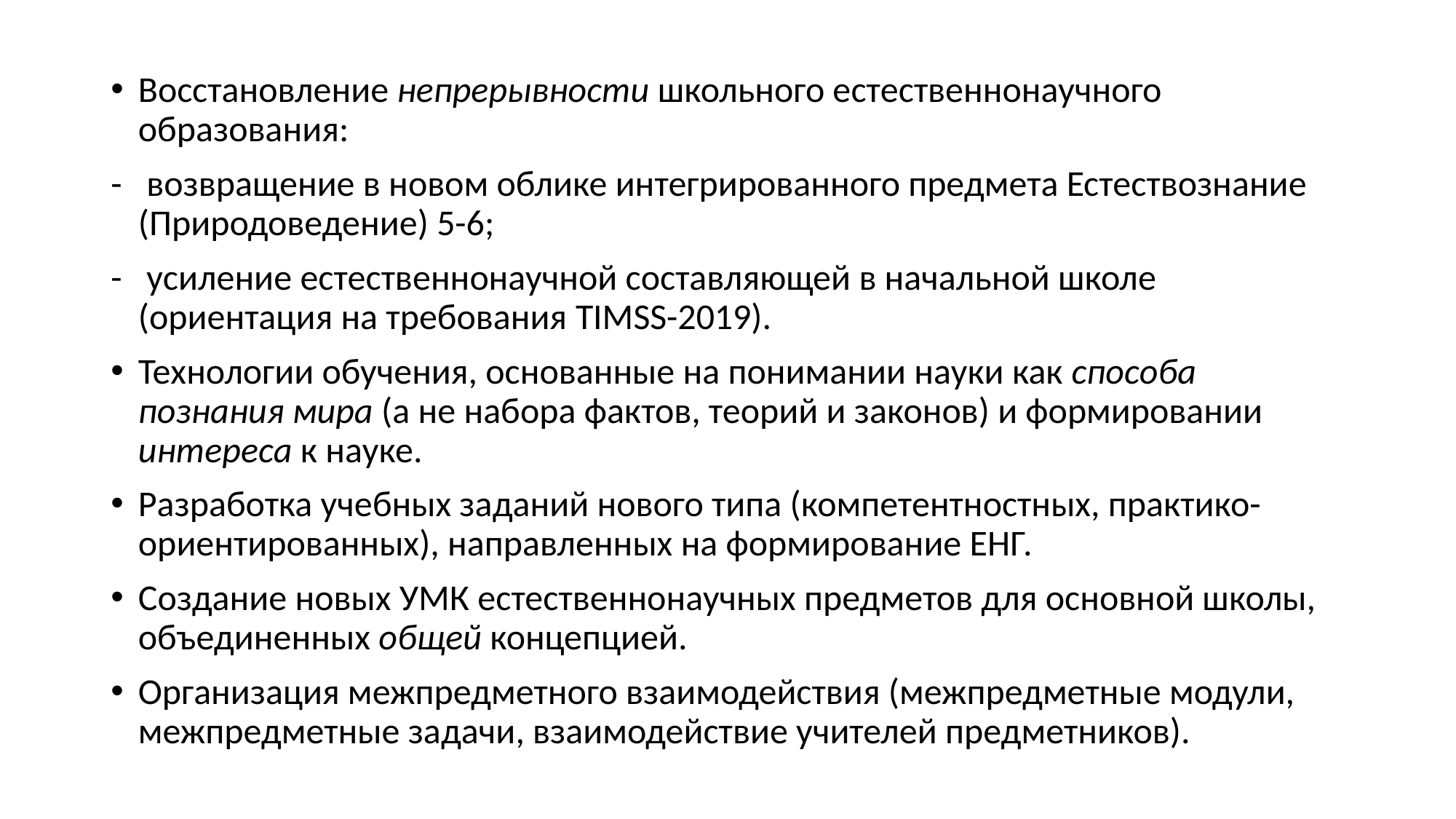

Восстановление непрерывности школьного естественнонаучного образования:
-   возвращение в новом облике интегрированного предмета Естествознание (Природоведение) 5-6;
-   усиление естественнонаучной составляющей в начальной школе (ориентация на требования TIMSS-2019).
Технологии обучения, основанные на понимании науки как способа познания мира (а не набора фактов, теорий и законов) и формировании интереса к науке.
Разработка учебных заданий нового типа (компетентностных, практико-ориентированных), направленных на формирование ЕНГ.
Создание новых УМК естественнонаучных предметов для основной школы, объединенных общей концепцией.
Организация межпредметного взаимодействия (межпредметные модули, межпредметные задачи, взаимодействие учителей предметников).